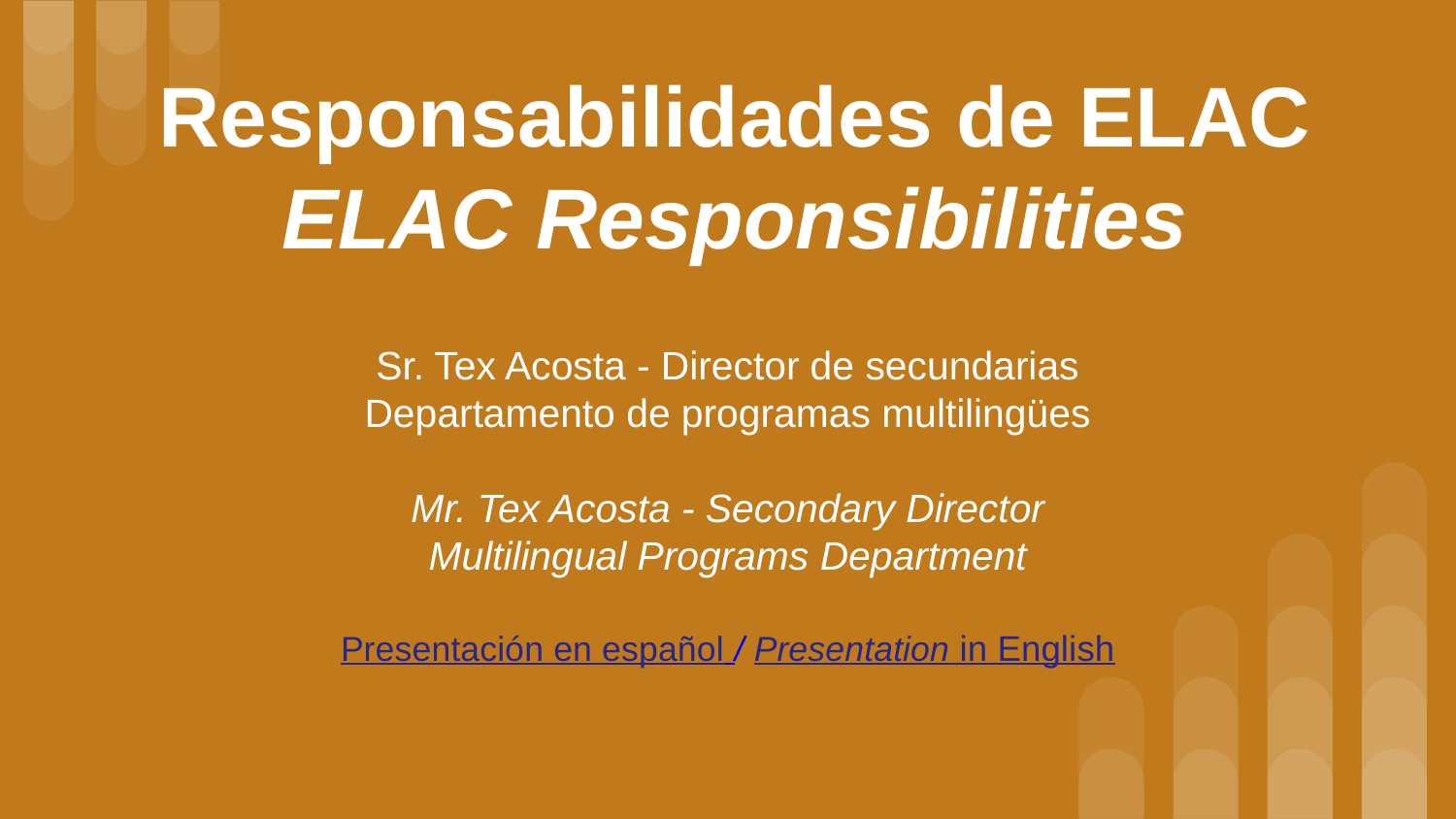

# Responsabilidades de ELAC
ELAC Responsibilities
Sr. Tex Acosta - Director de secundarias
Departamento de programas multilingües

Mr. Tex Acosta - Secondary Director
Multilingual Programs Department

Presentación en español / Presentation in English